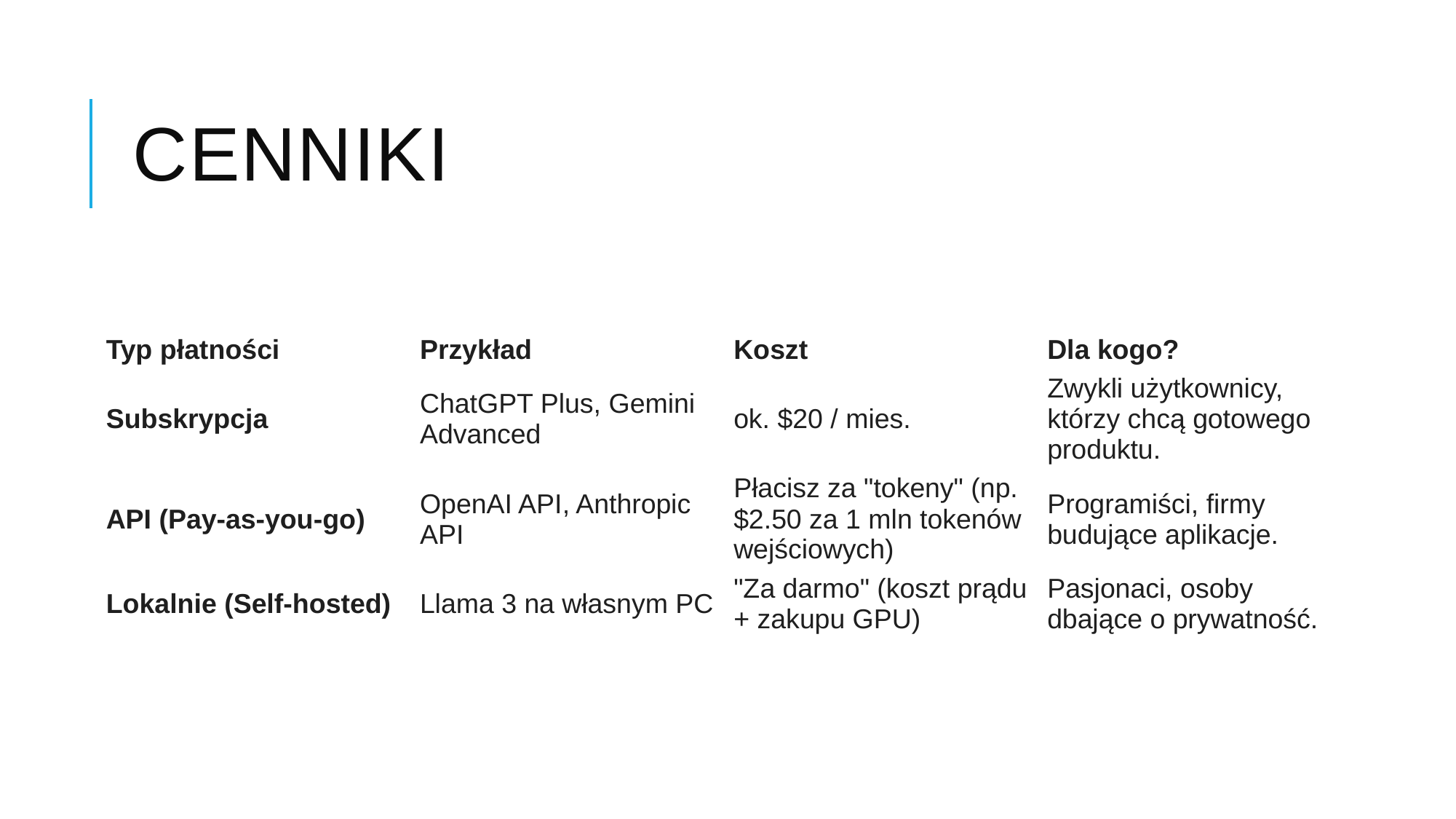

# Cenniki
| Typ płatności | Przykład | Koszt | Dla kogo? |
| --- | --- | --- | --- |
| Subskrypcja | ChatGPT Plus, Gemini Advanced | ok. $20 / mies. | Zwykli użytkownicy, którzy chcą gotowego produktu. |
| API (Pay-as-you-go) | OpenAI API, Anthropic API | Płacisz za "tokeny" (np. $2.50 za 1 mln tokenów wejściowych) | Programiści, firmy budujące aplikacje. |
| Lokalnie (Self-hosted) | Llama 3 na własnym PC | "Za darmo" (koszt prądu + zakupu GPU) | Pasjonaci, osoby dbające o prywatność. |